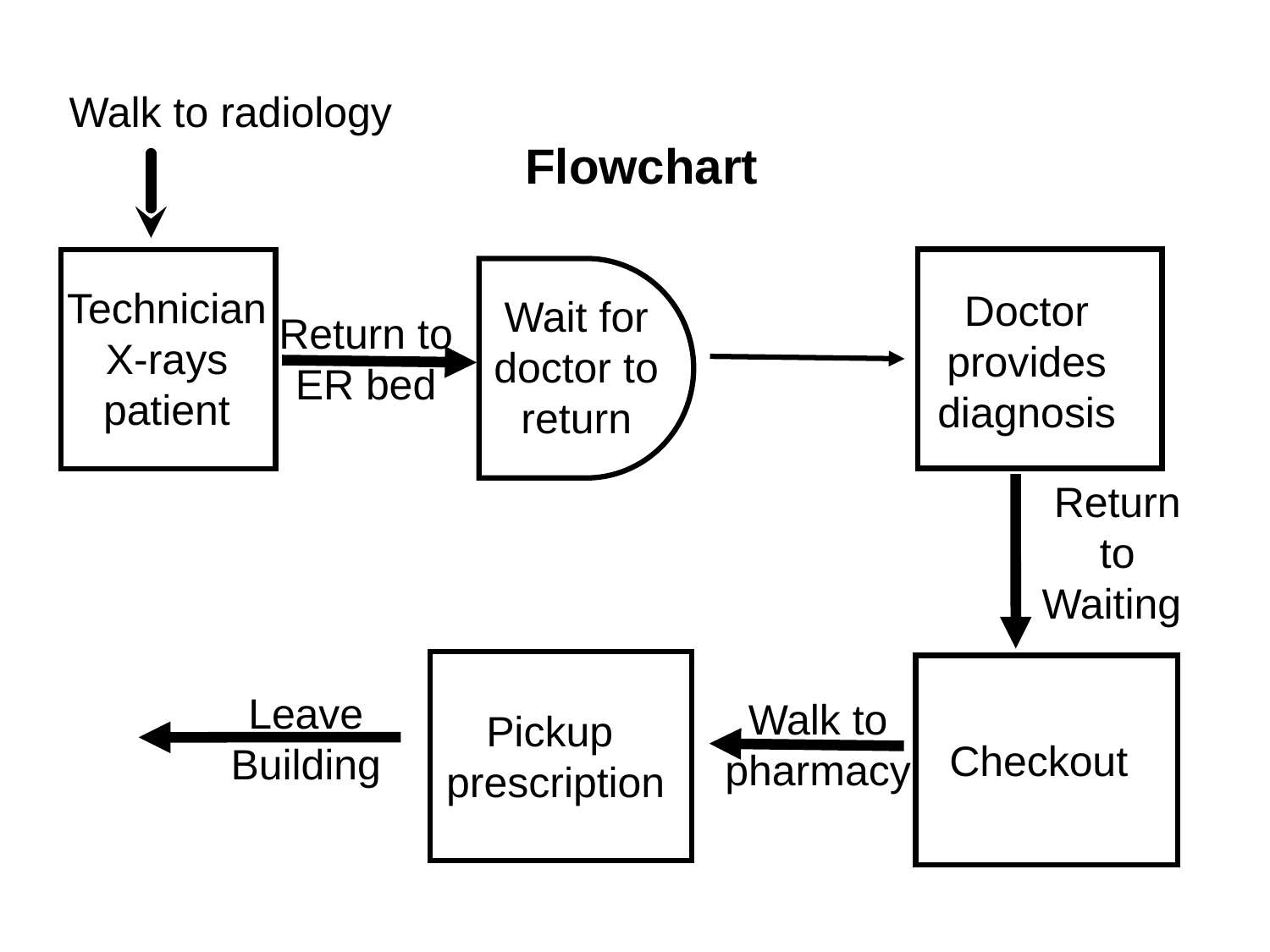

Walk to radiology
# Flowchart

Technician
X-rays
patient
Doctor
provides
diagnosis
Wait for
doctor to
return
Return to
ER bed

Return to
Waiting

Leave
Building
Walk to
pharmacy
Pickup
prescription
Checkout